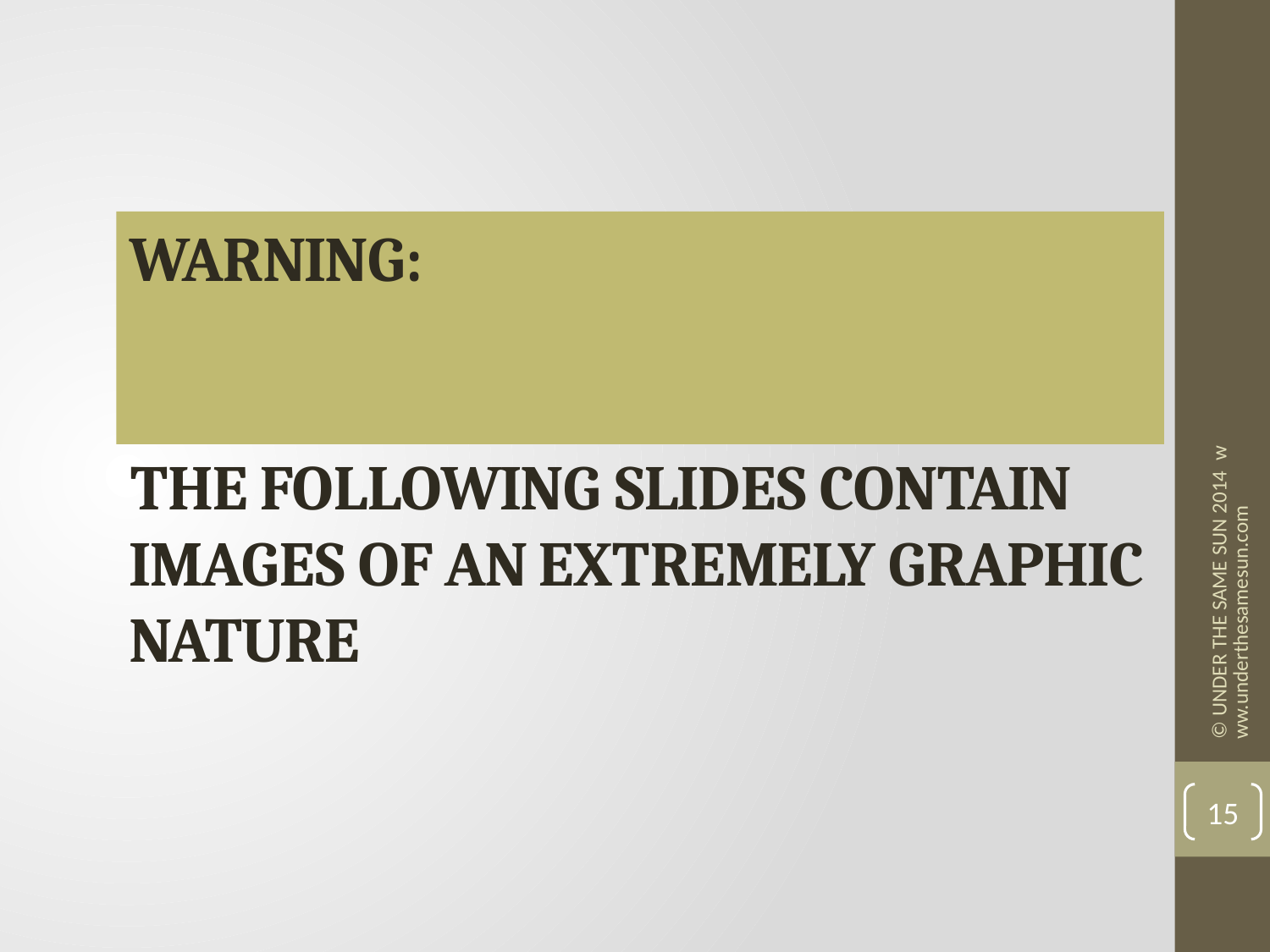

WARNING:
The following slides contain images of an Extremely graphic nature
© UNDER THE SAME SUN 2014  www.underthesamesun.com
15